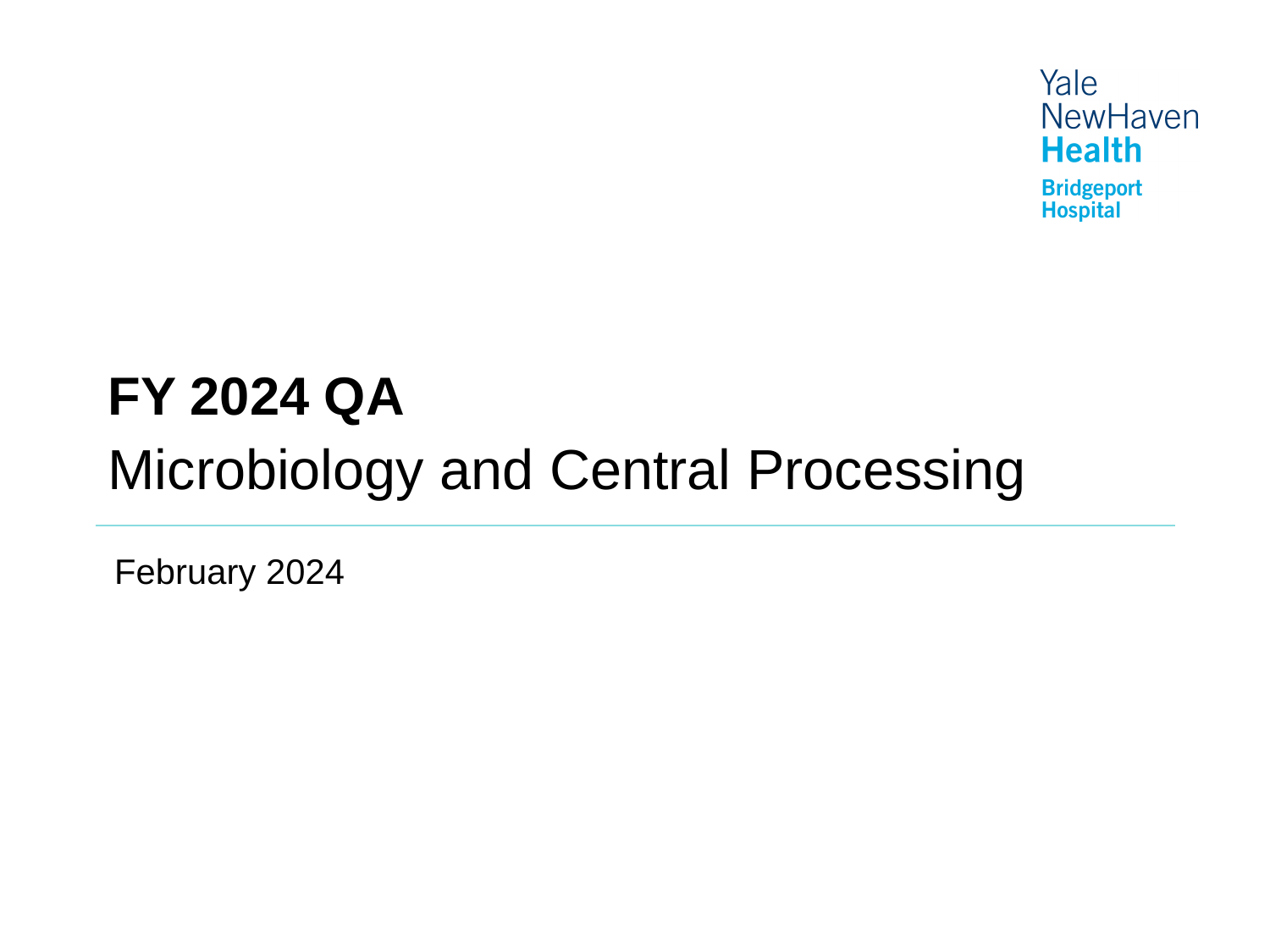

# FY 2024 QA
Microbiology and Central Processing
February 2024